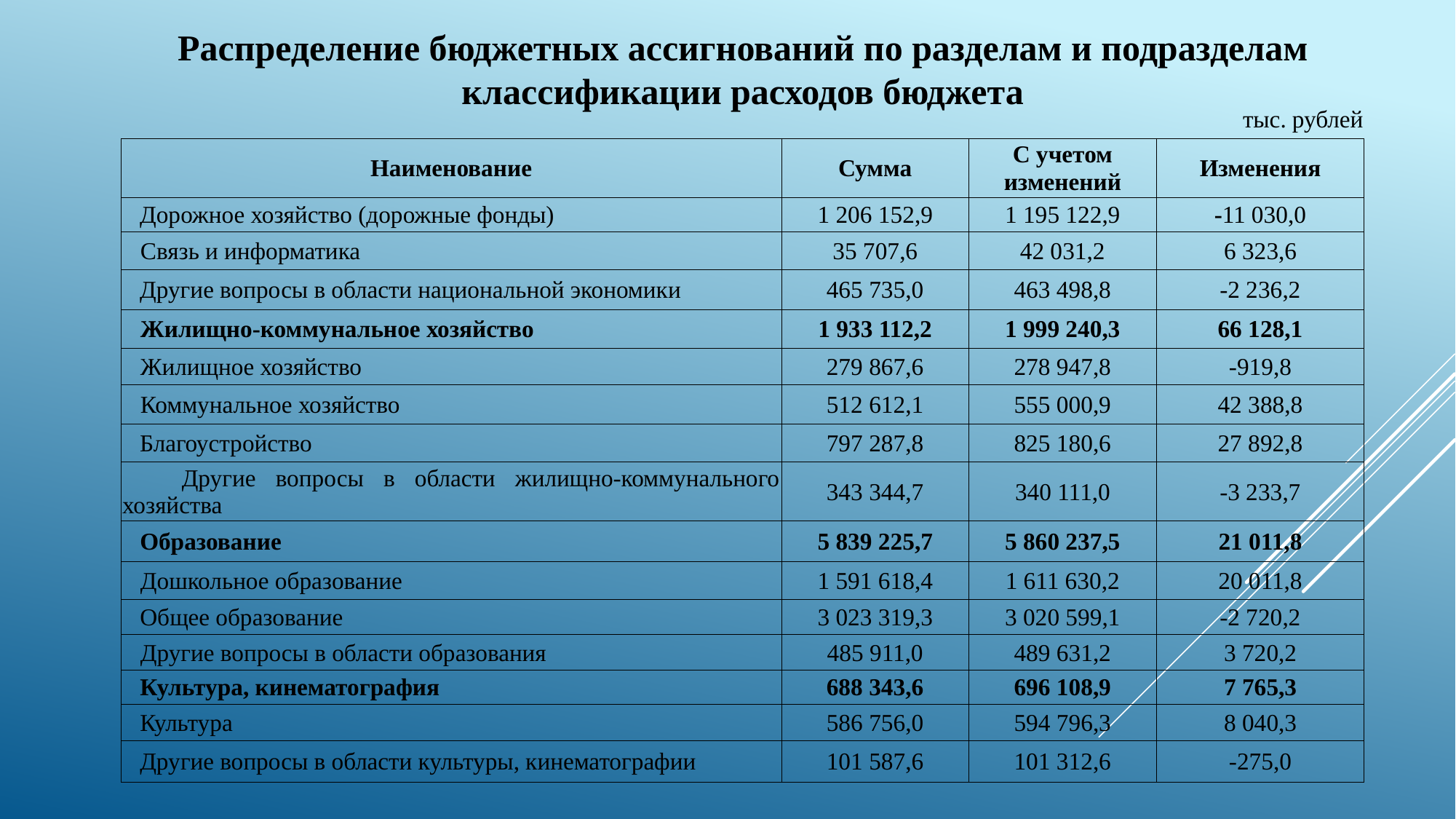

Распределение бюджетных ассигнований по разделам и подразделам классификации расходов бюджета
тыс. рублей
| Наименование | Сумма | С учетом изменений | Изменения |
| --- | --- | --- | --- |
| Дорожное хозяйство (дорожные фонды) | 1 206 152,9 | 1 195 122,9 | -11 030,0 |
| Связь и информатика | 35 707,6 | 42 031,2 | 6 323,6 |
| Другие вопросы в области национальной экономики | 465 735,0 | 463 498,8 | -2 236,2 |
| Жилищно-коммунальное хозяйство | 1 933 112,2 | 1 999 240,3 | 66 128,1 |
| Жилищное хозяйство | 279 867,6 | 278 947,8 | -919,8 |
| Коммунальное хозяйство | 512 612,1 | 555 000,9 | 42 388,8 |
| Благоустройство | 797 287,8 | 825 180,6 | 27 892,8 |
| Другие вопросы в области жилищно-коммунального хозяйства | 343 344,7 | 340 111,0 | -3 233,7 |
| Образование | 5 839 225,7 | 5 860 237,5 | 21 011,8 |
| Дошкольное образование | 1 591 618,4 | 1 611 630,2 | 20 011,8 |
| Общее образование | 3 023 319,3 | 3 020 599,1 | -2 720,2 |
| Другие вопросы в области образования | 485 911,0 | 489 631,2 | 3 720,2 |
| Культура, кинематография | 688 343,6 | 696 108,9 | 7 765,3 |
| Культура | 586 756,0 | 594 796,3 | 8 040,3 |
| Другие вопросы в области культуры, кинематографии | 101 587,6 | 101 312,6 | -275,0 |